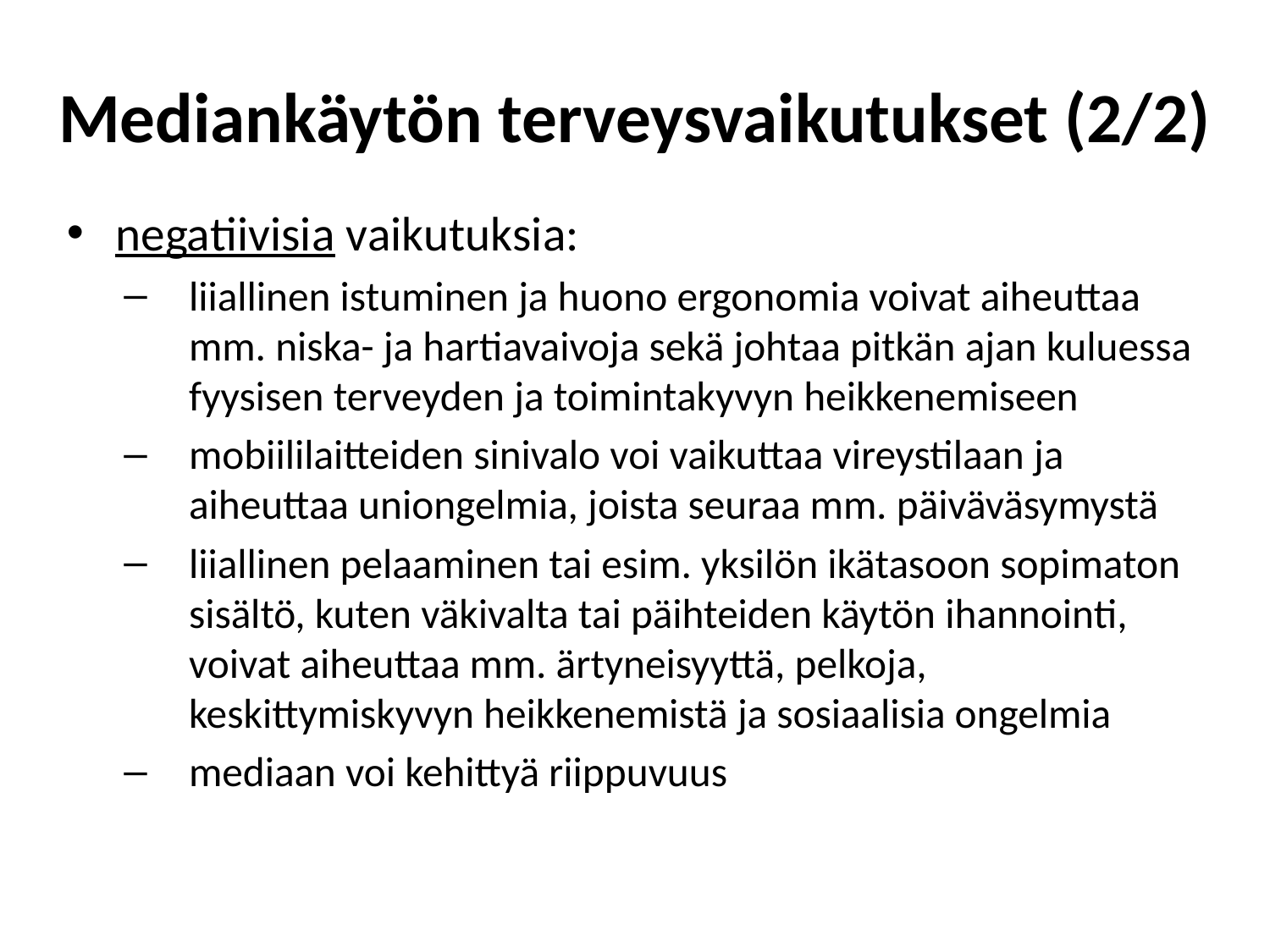

Mediankäytön terveysvaikutukset (2/2)
negatiivisia vaikutuksia:
liiallinen istuminen ja huono ergonomia voivat aiheuttaa mm. niska- ja hartiavaivoja sekä johtaa pitkän ajan kuluessa fyysisen terveyden ja toimintakyvyn heikkenemiseen
mobiililaitteiden sinivalo voi vaikuttaa vireystilaan ja aiheuttaa uniongelmia, joista seuraa mm. päiväväsymystä
liiallinen pelaaminen tai esim. yksilön ikätasoon sopimaton sisältö, kuten väkivalta tai päihteiden käytön ihannointi, voivat aiheuttaa mm. ärtyneisyyttä, pelkoja, keskittymiskyvyn heikkenemistä ja sosiaalisia ongelmia
mediaan voi kehittyä riippuvuus